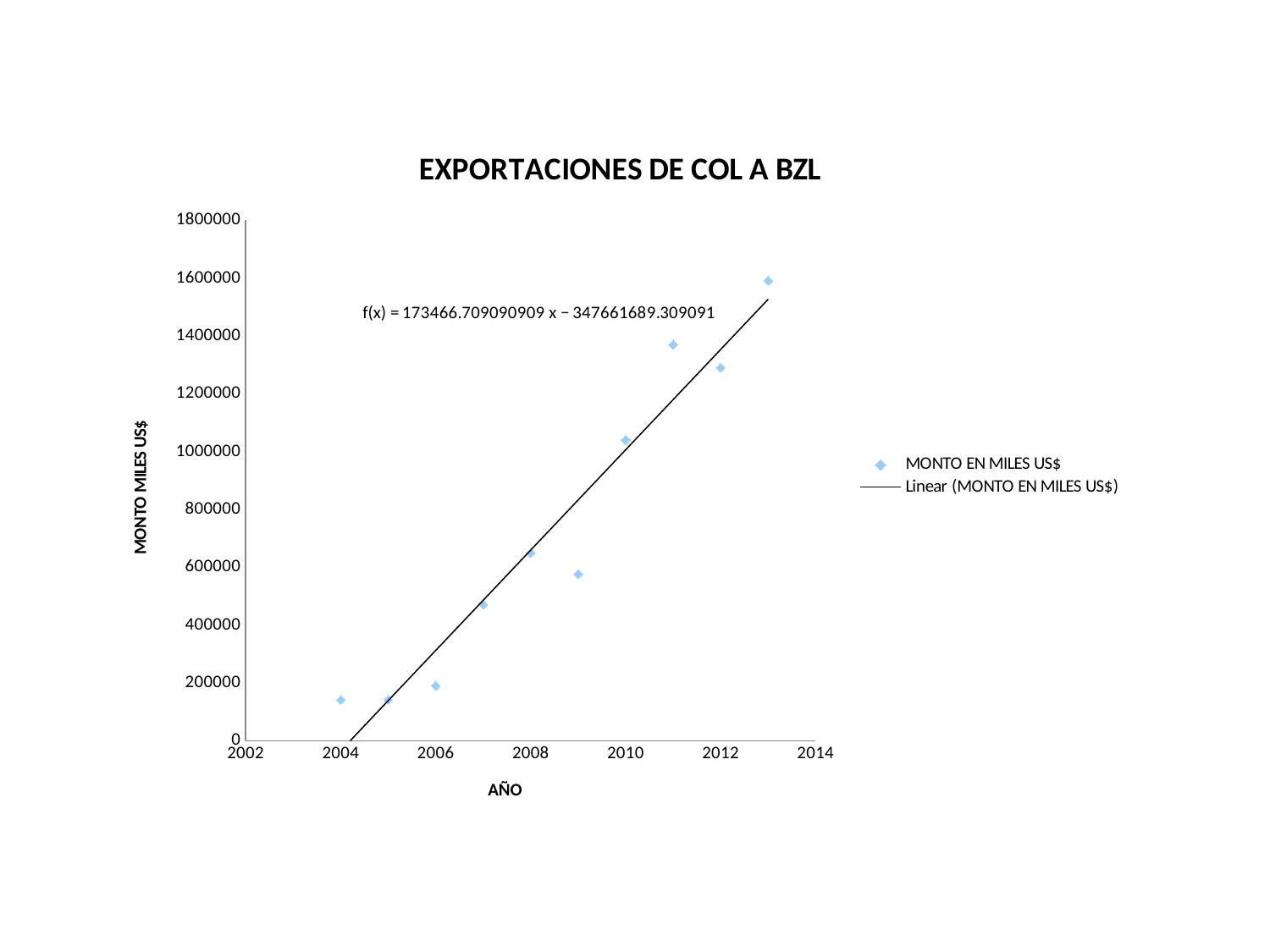

### Chart: EXPORTACIONES DE COL A BZL

| Category | MONTO EN MILES US$ |
|---|---|